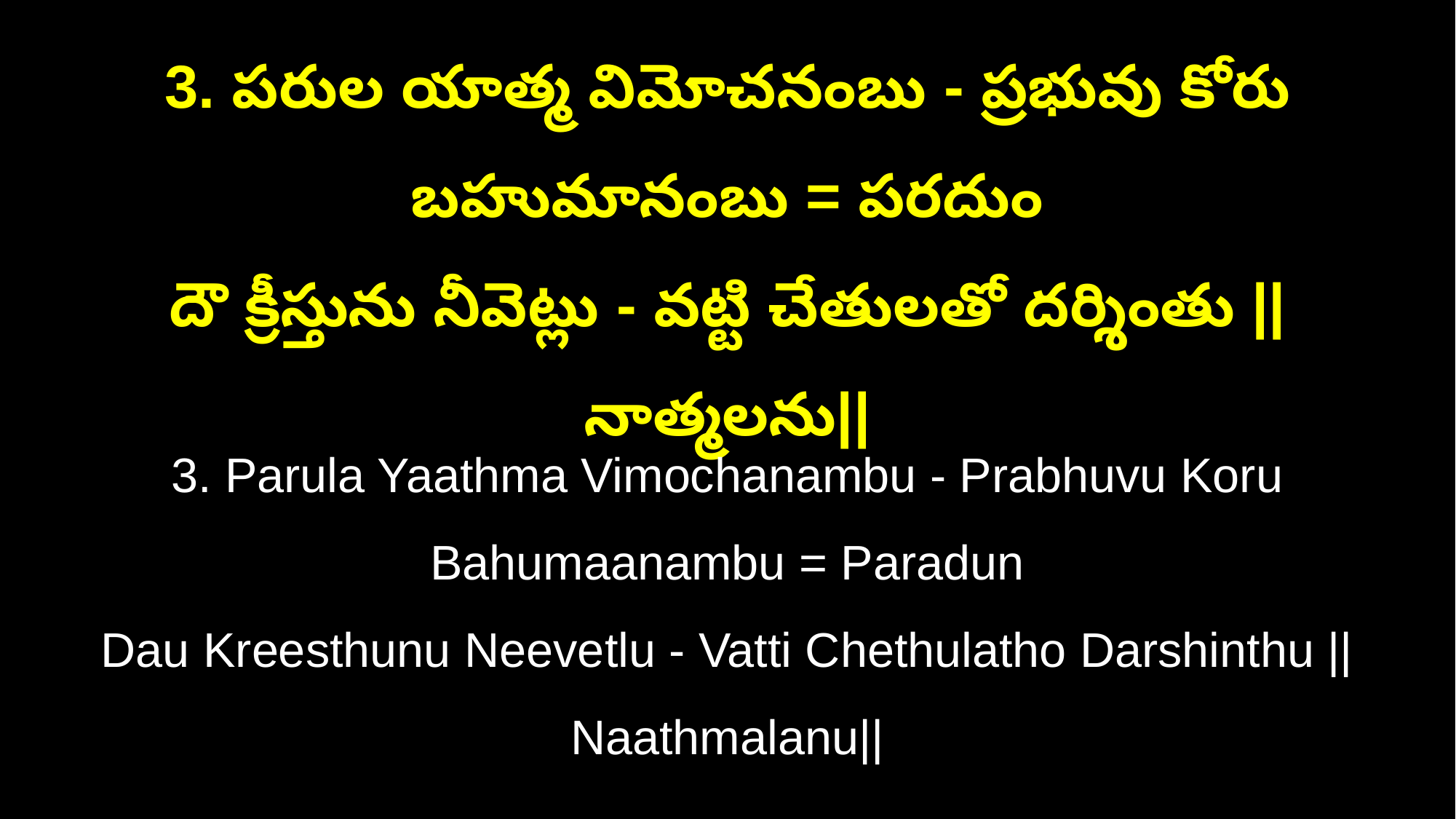

3. పరుల యాత్మ విమోచనంబు - ప్రభువు కోరు బహుమానంబు = పరదుం
దౌ క్రీస్తును నీవెట్లు - వట్టి చేతులతో దర్శింతు ||నాత్మలను||
3. Parula Yaathma Vimochanambu - Prabhuvu Koru Bahumaanambu = Paradun
Dau Kreesthunu Neevetlu - Vatti Chethulatho Darshinthu ||Naathmalanu||